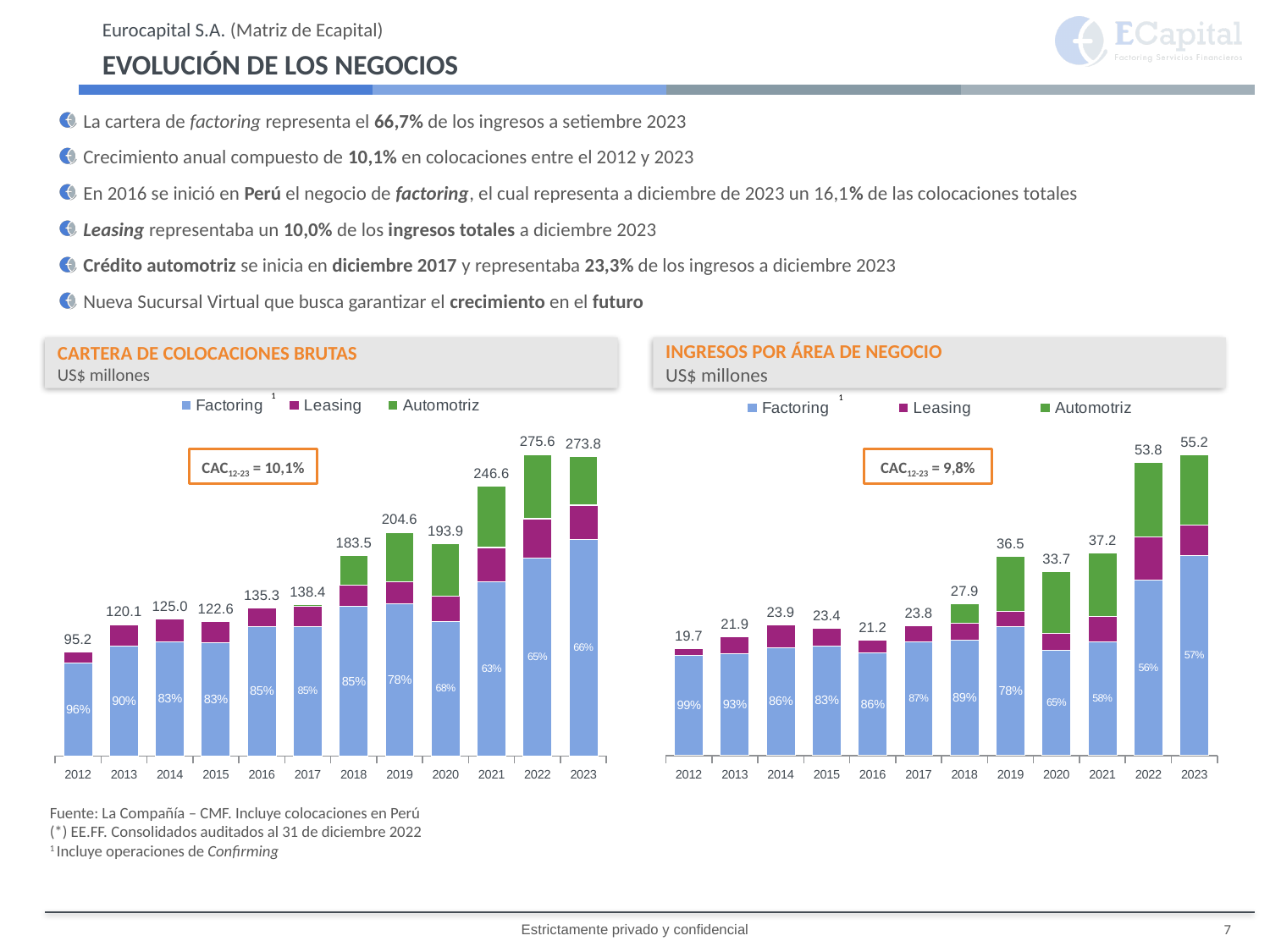

Eurocapital S.A. (Matriz de Ecapital)

EVOLUCIÓN DE LOS NEGOCIOS

La cartera de factoring representa el 66,7% de los ingresos a setiembre 2023
Crecimiento anual compuesto de 10,1% en colocaciones entre el 2012 y 2023
En 2016 se inició en Perú el negocio de factoring, el cual representa a diciembre de 2023 un 16,1% de las colocaciones totales
Leasing representaba un 10,0% de los ingresos totales a diciembre 2023
Crédito automotriz se inicia en diciembre 2017 y representaba 23,3% de los ingresos a diciembre 2023
Nueva Sucursal Virtual que busca garantizar el crecimiento en el futuro
CARTERA DE COLOCACIONES BRUTAS
US$ millones
INGRESOS POR ÁREA DE NEGOCIO
US$ millones
1
1

### Chart

| Category | Factoring | Leasing | Automotriz | Columna1 |
|---|---|---|---|---|
| 2012 | 85.24942528735632 | 9.960919540229884 | 0.0 | 95.21034482758621 |
| 2013 | 100.2183908045977 | 19.90149425287356 | 0.0 | 120.11988505747127 |
| 2014 | 104.11379310344827 | 20.91963333333333 | 0.0 | 125.03342643678161 |
| 2015 | 103.70919540229885 | 18.85725172413793 | 0.0 | 122.56644712643678 |
| 2016 | 117.8712643678161 | 17.382758620689657 | 0.0 | 135.25402298850574 |
| 2017 | 118.27586206896552 | 18.564827586206896 | 1.5264367816091955 | 138.3671264367816 |
| 2018 | 136.35172413793103 | 19.67816091954023 | 27.44367816091954 | 183.4735632183908 |
| 2019 | 139.00574712643677 | 20.222988505747125 | 45.34827586206897 | 204.57701149425287 |
| 2020 | 122.98735632183909 | 22.863218390804597 | 48.07586206896552 | 193.9264367816092 |
| 2021 | 159.53252413793103 | 30.870701149425287 | 56.20265057471264 | 246.60587586206898 |
| 2022 | 180.79770114942528 | 36.05632183908046 | 58.788505747126436 | 275.6425287356322 |
| 2023 | 197.92 | 31.07 | 44.81 | 273.8 |

### Chart

| Category | Factoring | Leasing | Automotriz | Columna1 |
|---|---|---|---|---|
| 2012 | 18.3473908045977 | 1.3156632183908046 | 0.0 | 19.663054022988504 |
| 2013 | 18.71768275862069 | 3.161744827586207 | 0.0 | 21.879427586206894 |
| 2014 | 19.79042988505747 | 4.155403448275862 | 0.0 | 23.945833333333333 |
| 2015 | 20.103081609195403 | 3.2805954022988506 | 0.0 | 23.383677011494253 |
| 2016 | 18.815802298850574 | 2.3743275862068964 | 0.0 | 21.190129885057473 |
| 2017 | 20.936091954022984 | 2.8782758620689655 | 0.02196551724137931 | 23.83633333333333 |
| 2018 | 21.185714942528737 | 3.077562068965517 | 3.6758620689655173 | 27.93913908045977 |
| 2019 | 23.722901149425287 | 2.685597701149425 | 10.130110344827585 | 36.5386091954023 |
| 2020 | 19.40344827586207 | 3.1022988505747127 | 11.239080459770115 | 33.744827586206895 |
| 2021 | 20.835632183908046 | 4.644827586206897 | 11.728735632183907 | 37.20919540229885 |
| 2022 | 32.214942528735634 | 8.00919540229885 | 13.58735632183908 | 53.811494252873565 |
| 2023 | 36.8 | 5.5 | 12.9 | 55.2 |
CAC12-23 = 10,1%
CAC12-23 = 9,8%
Fuente: La Compañía – CMF. Incluye colocaciones en Perú
(*) EE.FF. Consolidados auditados al 31 de diciembre 2022
1 Incluye operaciones de Confirming
7